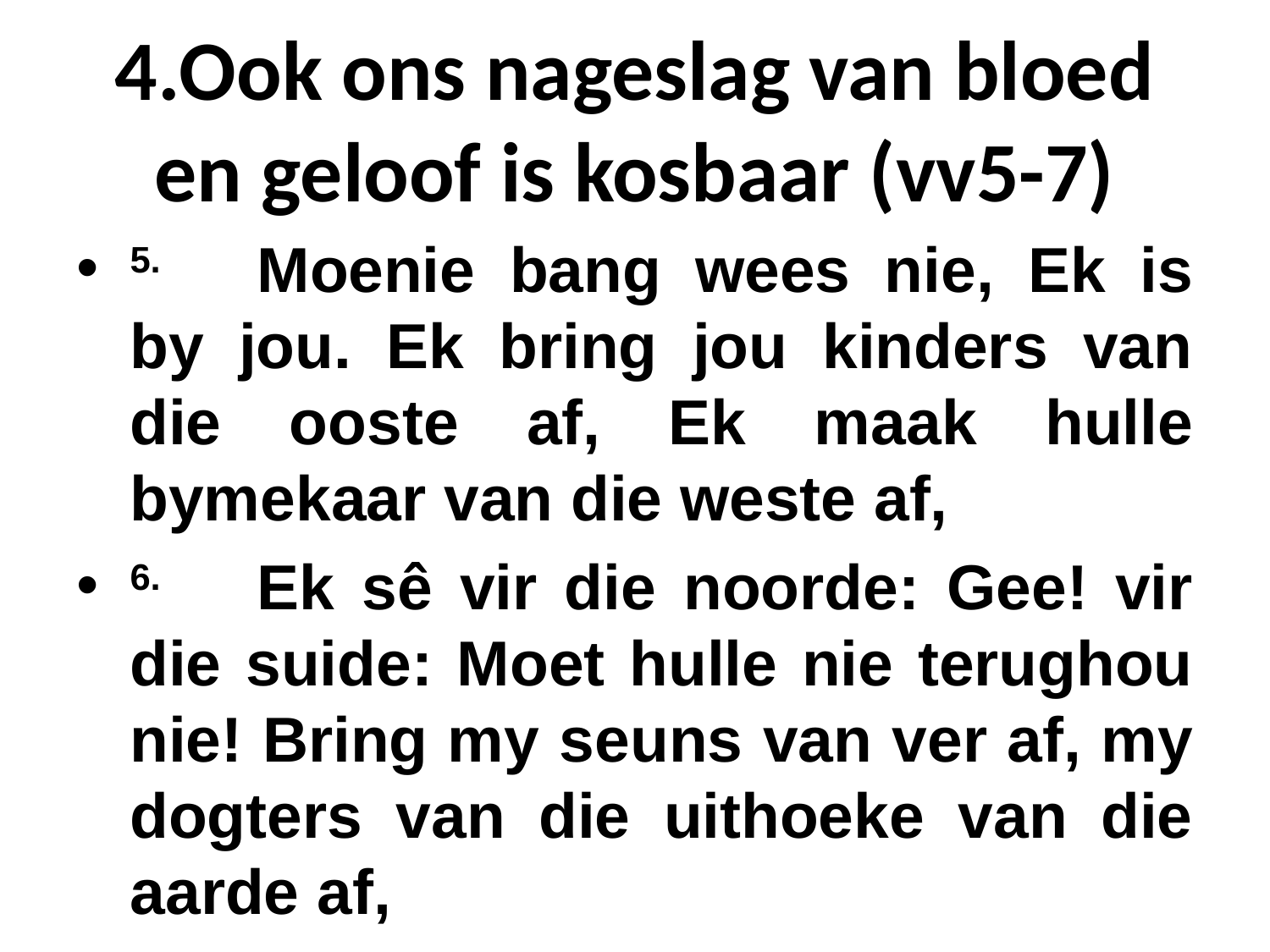

# 4.Ook ons nageslag van bloed en geloof is kosbaar (vv5-7)
5.	Moenie bang wees nie, Ek is by jou. Ek bring jou kinders van die ooste af, Ek maak hulle bymekaar van die weste af,
6.	Ek sê vir die noorde: Gee! vir die suide: Moet hulle nie terughou nie! Bring my seuns van ver af, my dogters van die uithoeke van die aarde af,